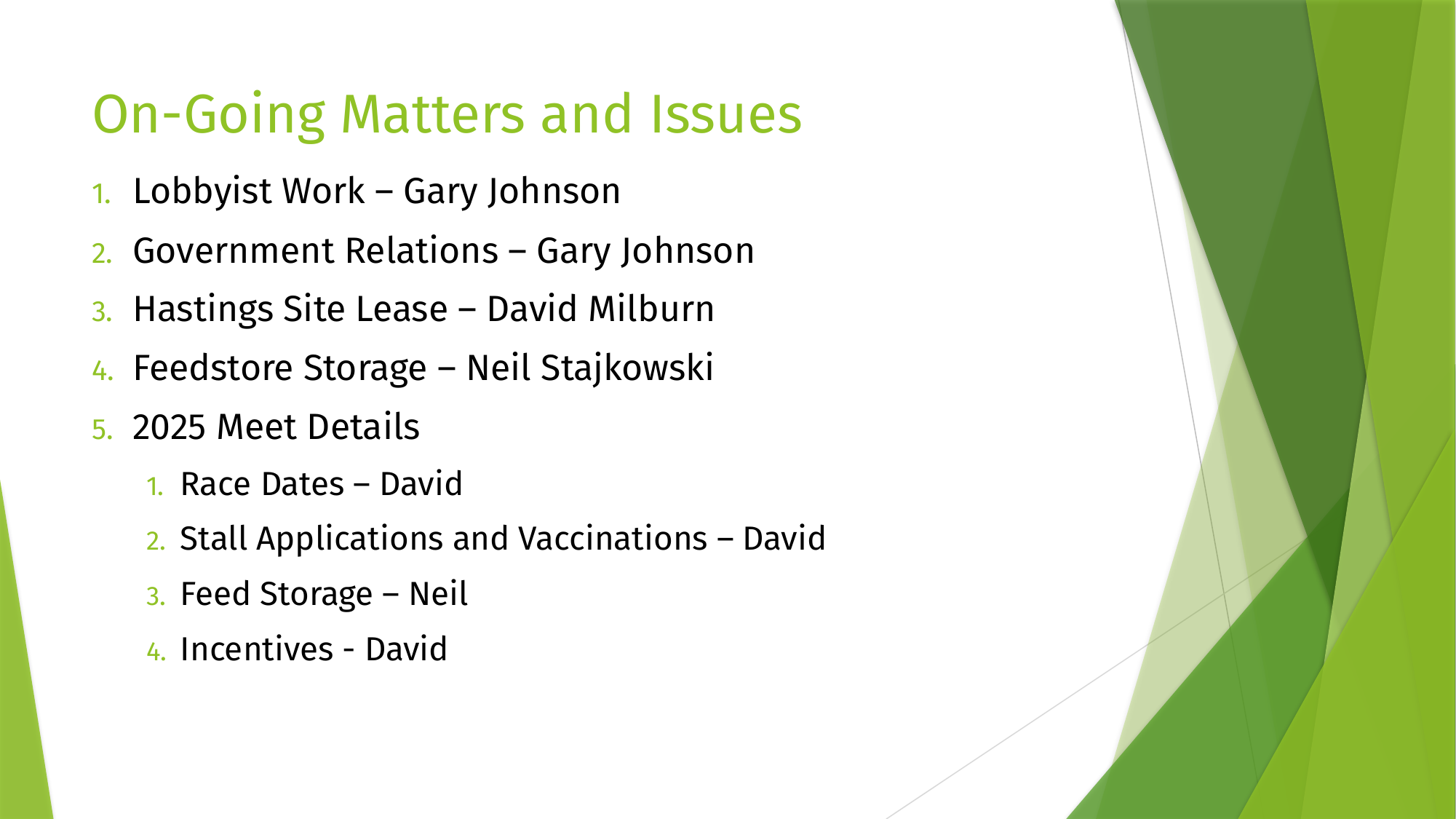

# On-Going Matters and Issues
Lobbyist Work – Gary Johnson
Government Relations – Gary Johnson
Hastings Site Lease – David Milburn
Feedstore Storage – Neil Stajkowski
2025 Meet Details
Race Dates – David
Stall Applications and Vaccinations – David
Feed Storage – Neil
Incentives - David